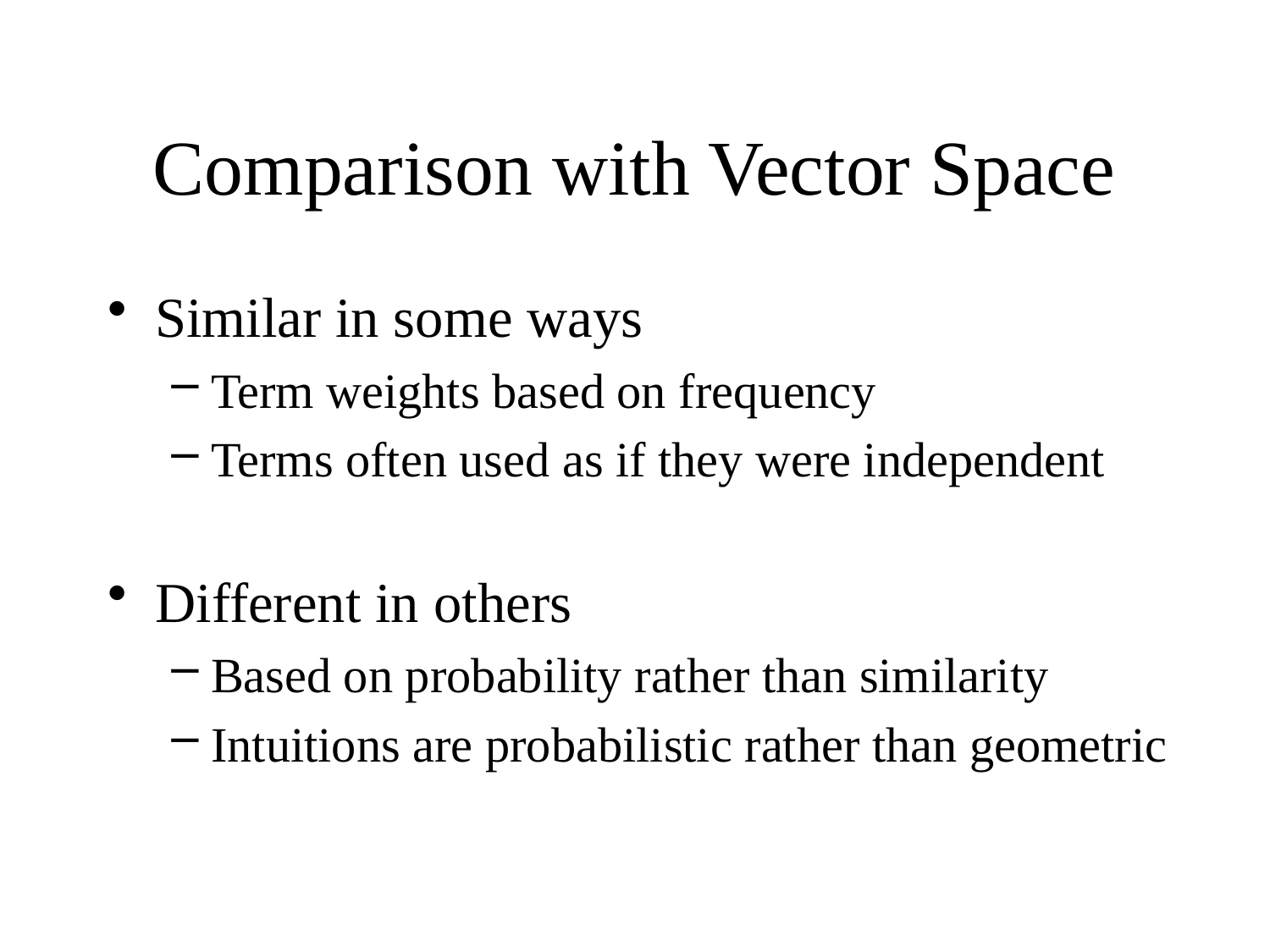

# Comparison with Vector Space
Similar in some ways
Term weights based on frequency
Terms often used as if they were independent

Different in others
Based on probability rather than similarity
Intuitions are probabilistic rather than geometric